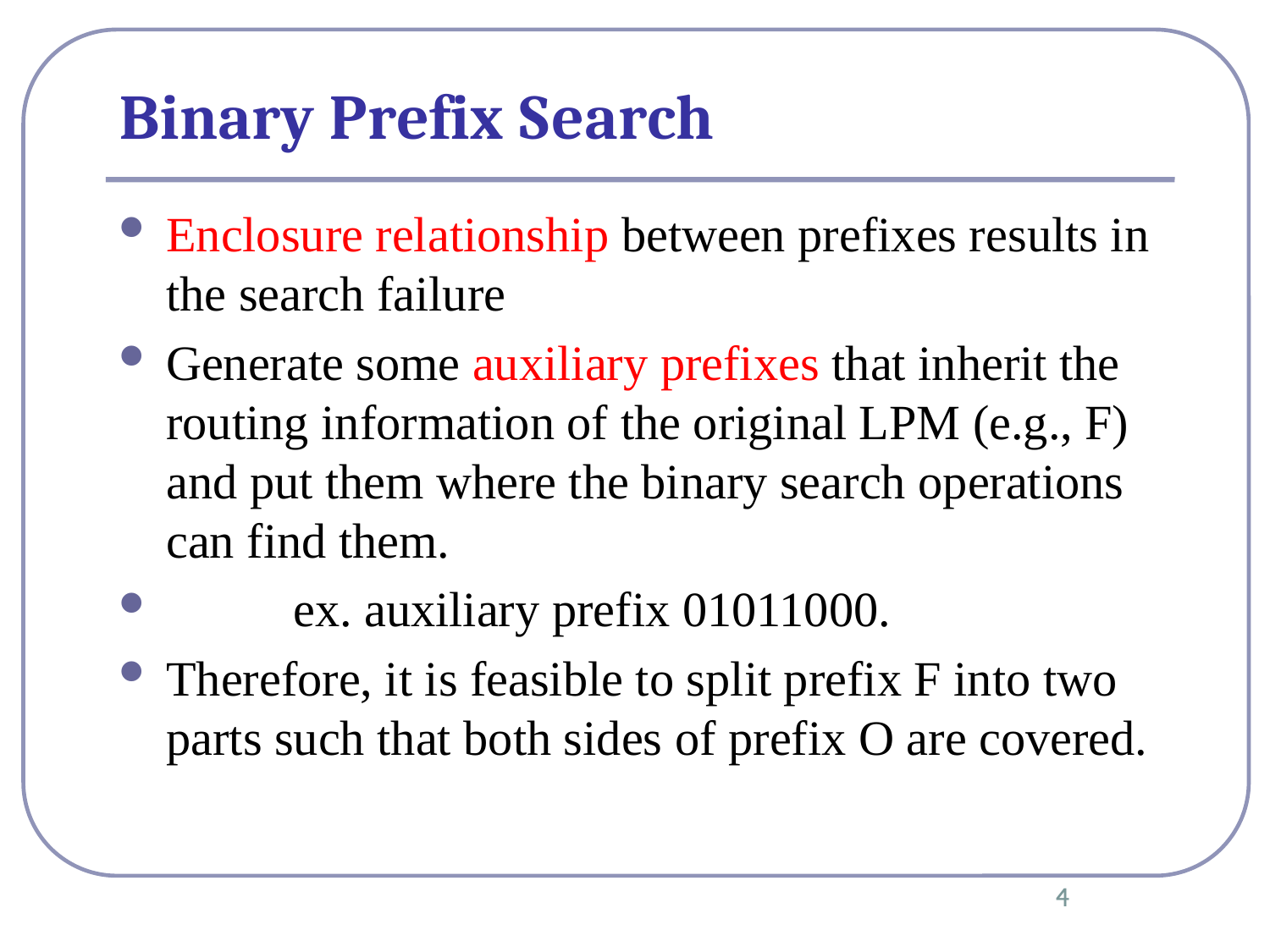

Binary Prefix Search
Enclosure relationship between prefixes results in the search failure
Generate some auxiliary prefixes that inherit the routing information of the original LPM (e.g., F) and put them where the binary search operations can find them.
	ex. auxiliary prefix 01011000.
Therefore, it is feasible to split prefix F into two parts such that both sides of prefix O are covered.

4